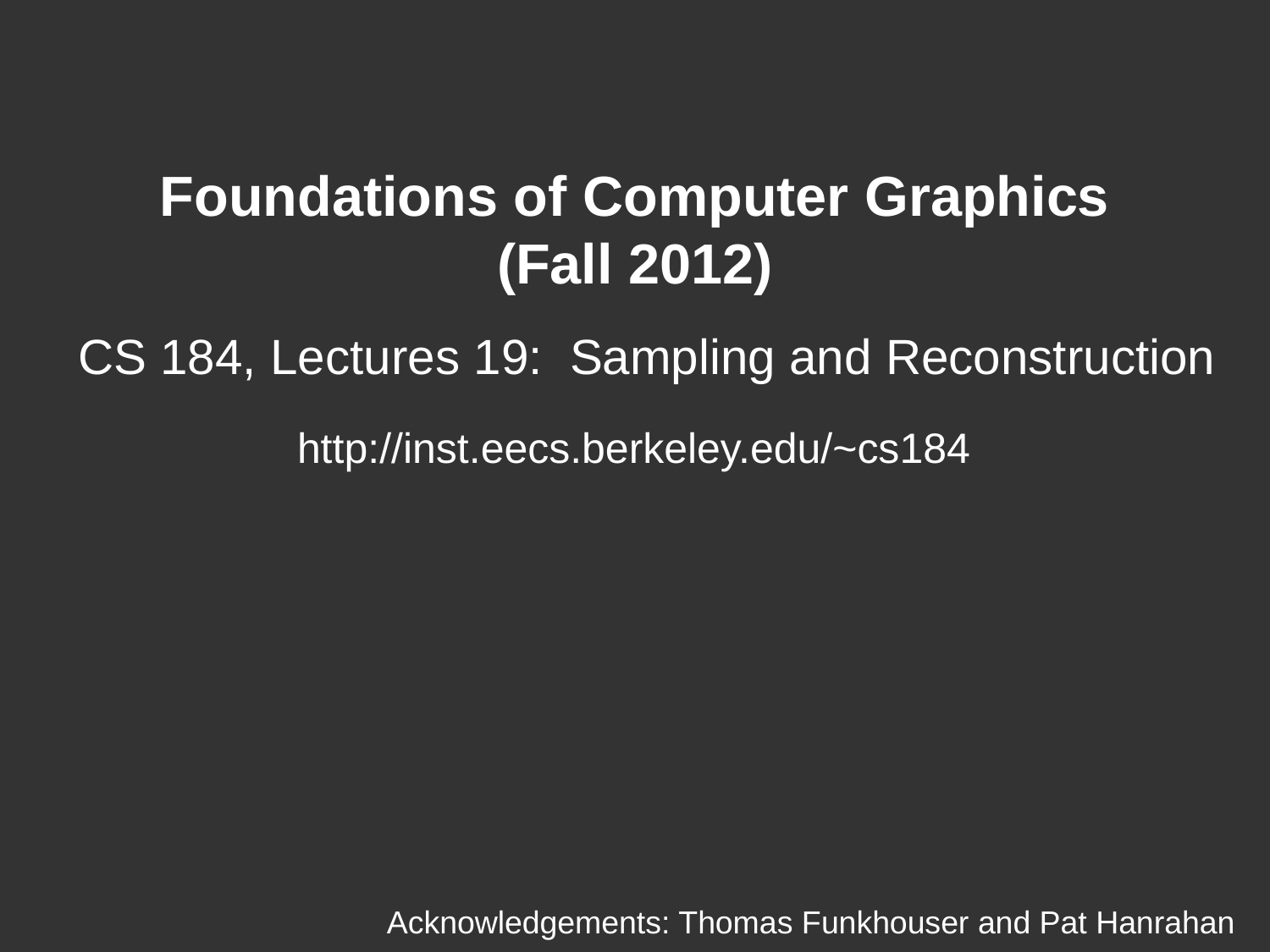

# Foundations of Computer Graphics (Fall 2012)
CS 184, Lectures 19:  Sampling and Reconstruction

http://inst.eecs.berkeley.edu/~cs184
Acknowledgements: Thomas Funkhouser and Pat Hanrahan